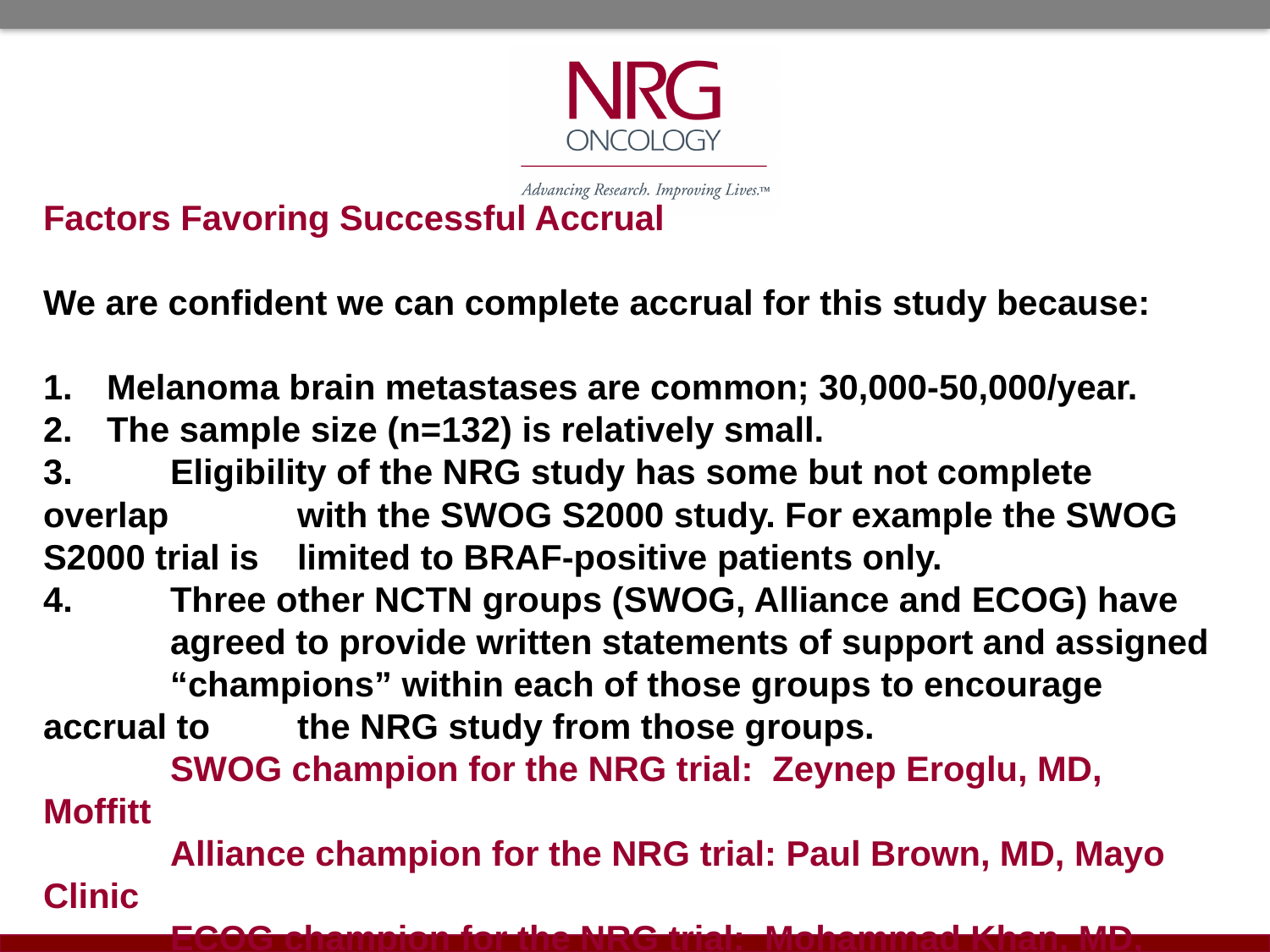

Factors Favoring Successful Accrual

We are confident we can complete accrual for this study because:

Melanoma brain metastases are common; 30,000-50,000/year.
The sample size (n=132) is relatively small.
3. 	Eligibility of the NRG study has some but not complete overlap 	with the SWOG S2000 study. For example the SWOG S2000 trial is 	limited to BRAF-positive patients only.
4.	Three other NCTN groups (SWOG, Alliance and ECOG) have 	agreed to provide written statements of support and assigned 	“champions” within each of those groups to encourage accrual to 	the NRG study from those groups.
	SWOG champion for the NRG trial:  Zeynep Eroglu, MD, Moffitt
	Alliance champion for the NRG trial: Paul Brown, MD, Mayo Clinic
	ECOG champion for the NRG trial:  Mohammad Khan, MD, PhD